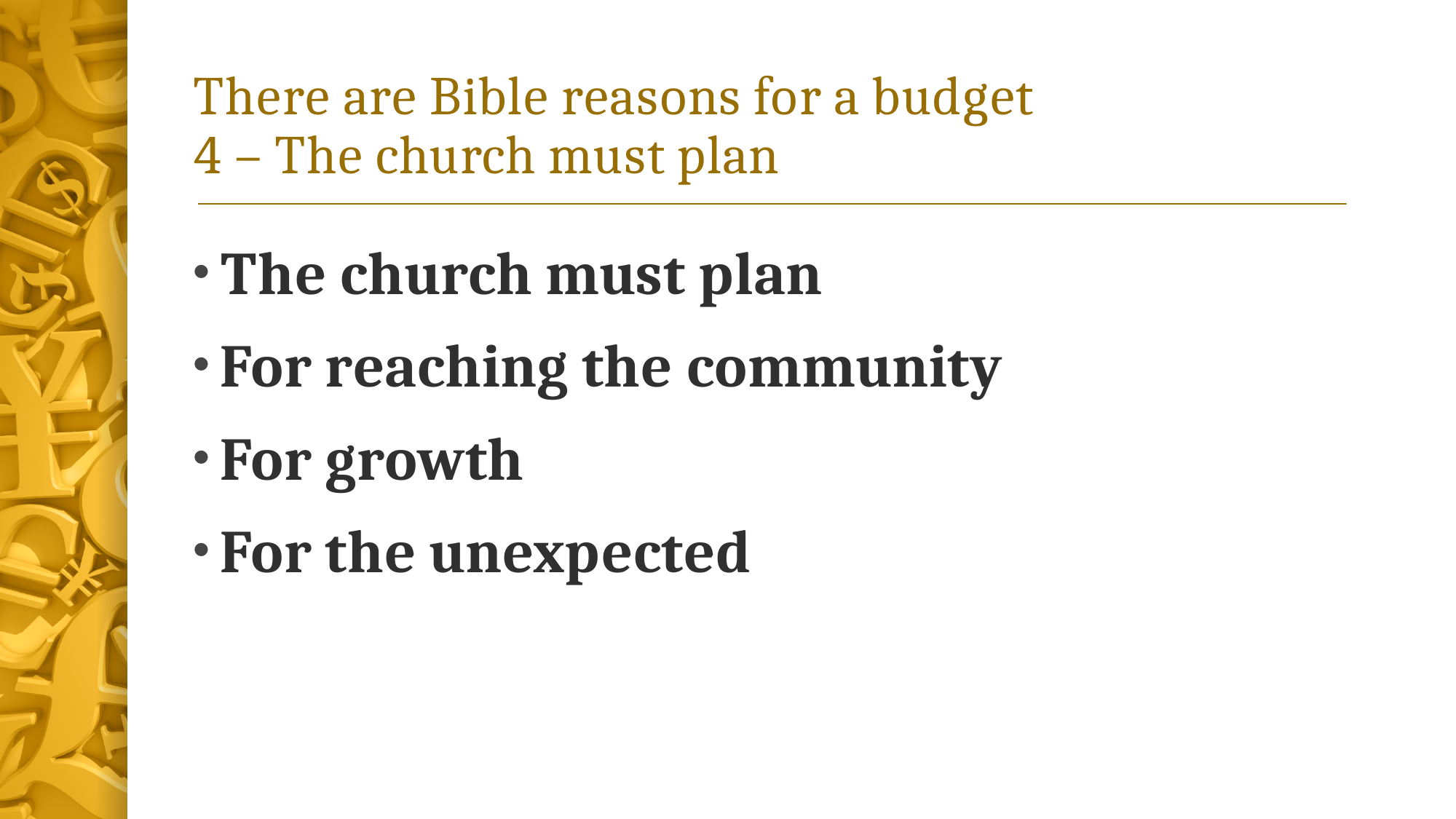

# There are Bible reasons for a budget 4 – The church must plan
The church must plan
For reaching the community
For growth
For the unexpected